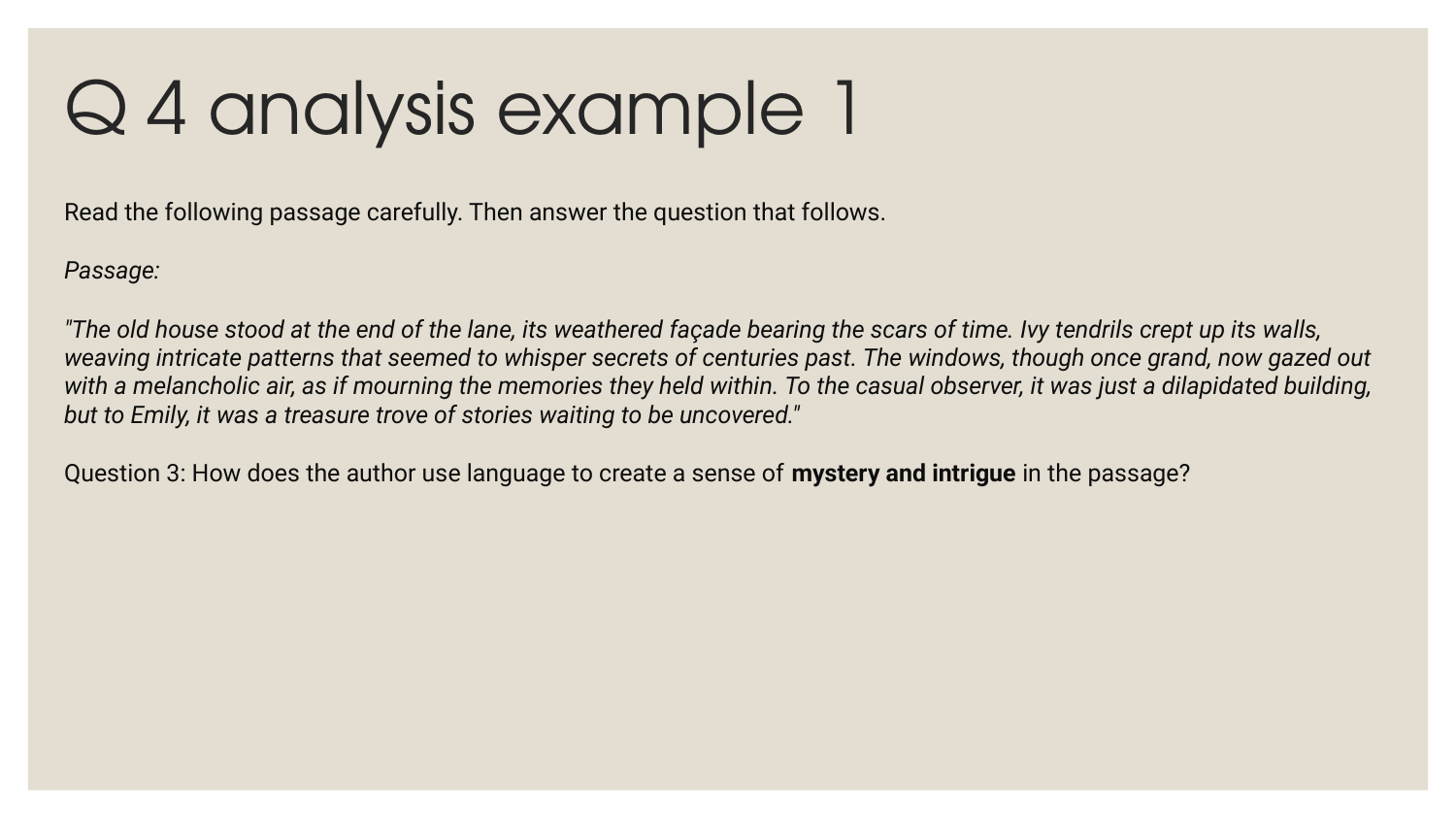

# Q 4 analysis example 1
Read the following passage carefully. Then answer the question that follows.
Passage:
"The old house stood at the end of the lane, its weathered façade bearing the scars of time. Ivy tendrils crept up its walls, weaving intricate patterns that seemed to whisper secrets of centuries past. The windows, though once grand, now gazed out with a melancholic air, as if mourning the memories they held within. To the casual observer, it was just a dilapidated building, but to Emily, it was a treasure trove of stories waiting to be uncovered."
Question 3: How does the author use language to create a sense of mystery and intrigue in the passage?